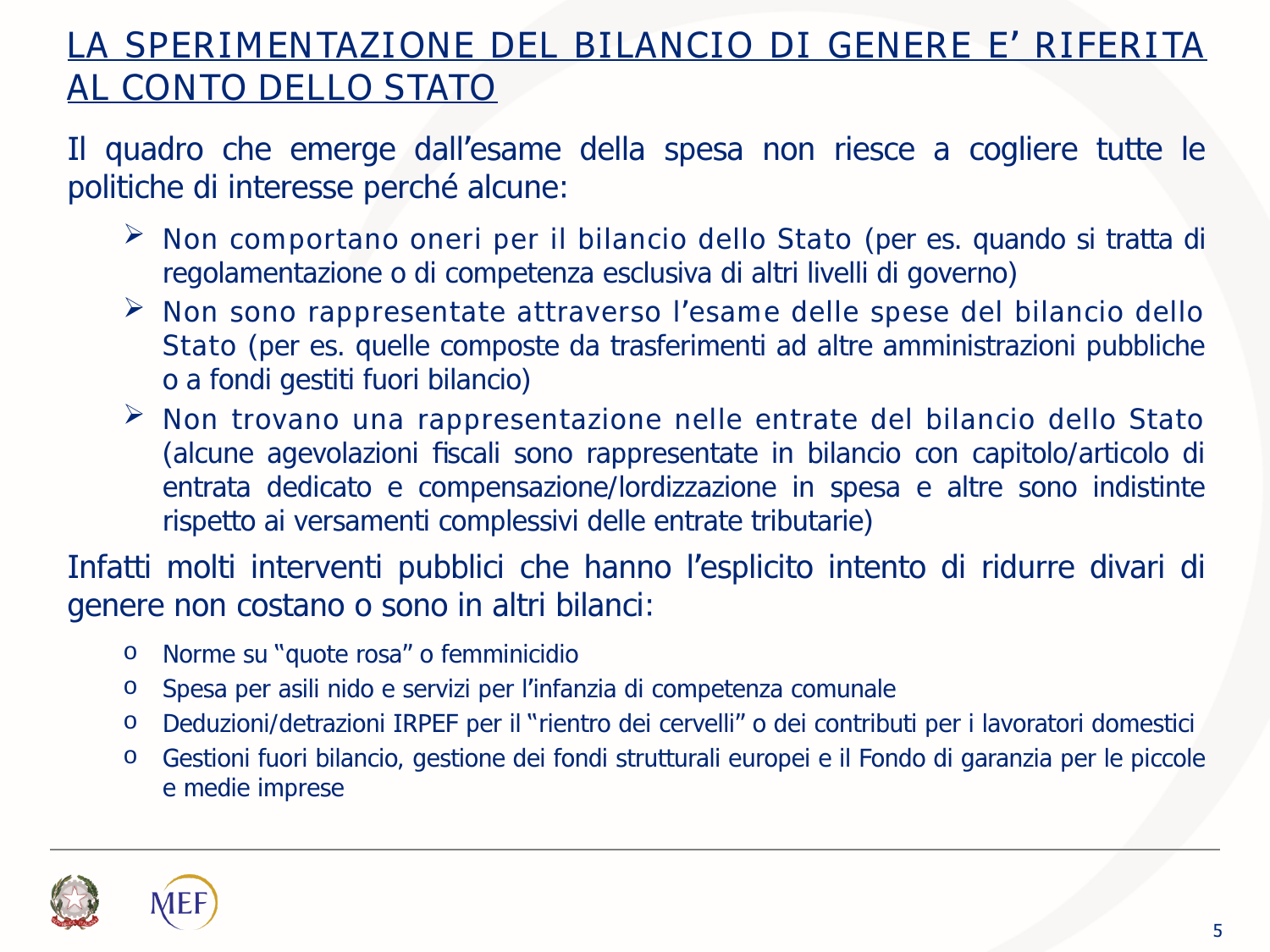

LA SPERIMENTAZIONE DEL BILANCIO DI GENERE E’ RIFERITA AL CONTO DELLO STATO
Il quadro che emerge dall’esame della spesa non riesce a cogliere tutte le politiche di interesse perché alcune:
Non comportano oneri per il bilancio dello Stato (per es. quando si tratta di regolamentazione o di competenza esclusiva di altri livelli di governo)
Non sono rappresentate attraverso l’esame delle spese del bilancio dello Stato (per es. quelle composte da trasferimenti ad altre amministrazioni pubbliche o a fondi gestiti fuori bilancio)
Non trovano una rappresentazione nelle entrate del bilancio dello Stato (alcune agevolazioni fiscali sono rappresentate in bilancio con capitolo/articolo di entrata dedicato e compensazione/lordizzazione in spesa e altre sono indistinte rispetto ai versamenti complessivi delle entrate tributarie)
Infatti molti interventi pubblici che hanno l’esplicito intento di ridurre divari di genere non costano o sono in altri bilanci:
Norme su “quote rosa” o femminicidio
Spesa per asili nido e servizi per l’infanzia di competenza comunale
Deduzioni/detrazioni IRPEF per il “rientro dei cervelli” o dei contributi per i lavoratori domestici
Gestioni fuori bilancio, gestione dei fondi strutturali europei e il Fondo di garanzia per le piccole e medie imprese

5